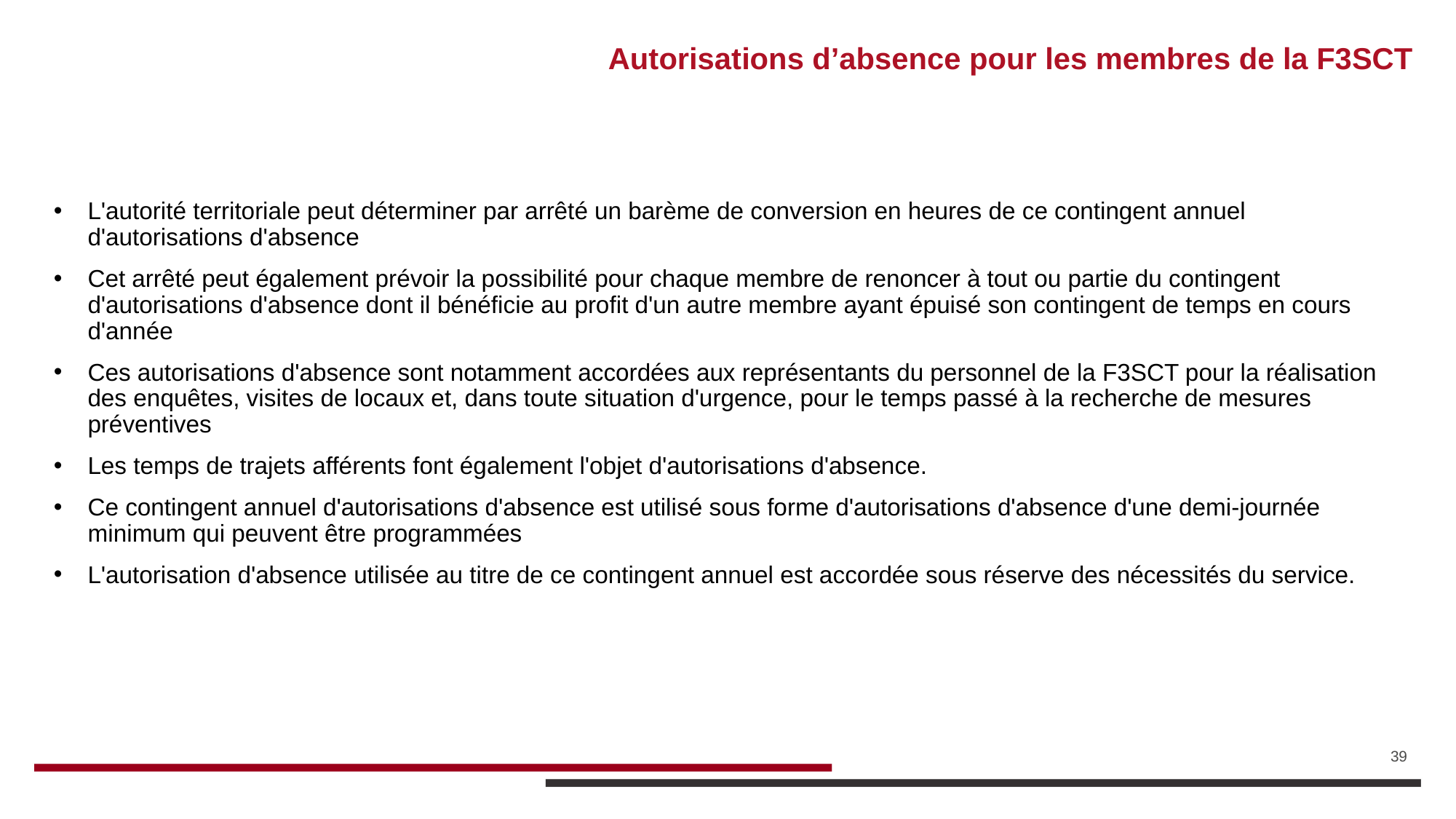

# Autorisations d’absence pour les membres de la F3SCT
L'autorité territoriale peut déterminer par arrêté un barème de conversion en heures de ce contingent annuel d'autorisations d'absence
Cet arrêté peut également prévoir la possibilité pour chaque membre de renoncer à tout ou partie du contingent d'autorisations d'absence dont il bénéficie au profit d'un autre membre ayant épuisé son contingent de temps en cours d'année
Ces autorisations d'absence sont notamment accordées aux représentants du personnel de la F3SCT pour la réalisation des enquêtes, visites de locaux et, dans toute situation d'urgence, pour le temps passé à la recherche de mesures préventives
Les temps de trajets afférents font également l'objet d'autorisations d'absence.
Ce contingent annuel d'autorisations d'absence est utilisé sous forme d'autorisations d'absence d'une demi-journée minimum qui peuvent être programmées
L'autorisation d'absence utilisée au titre de ce contingent annuel est accordée sous réserve des nécessités du service.

39